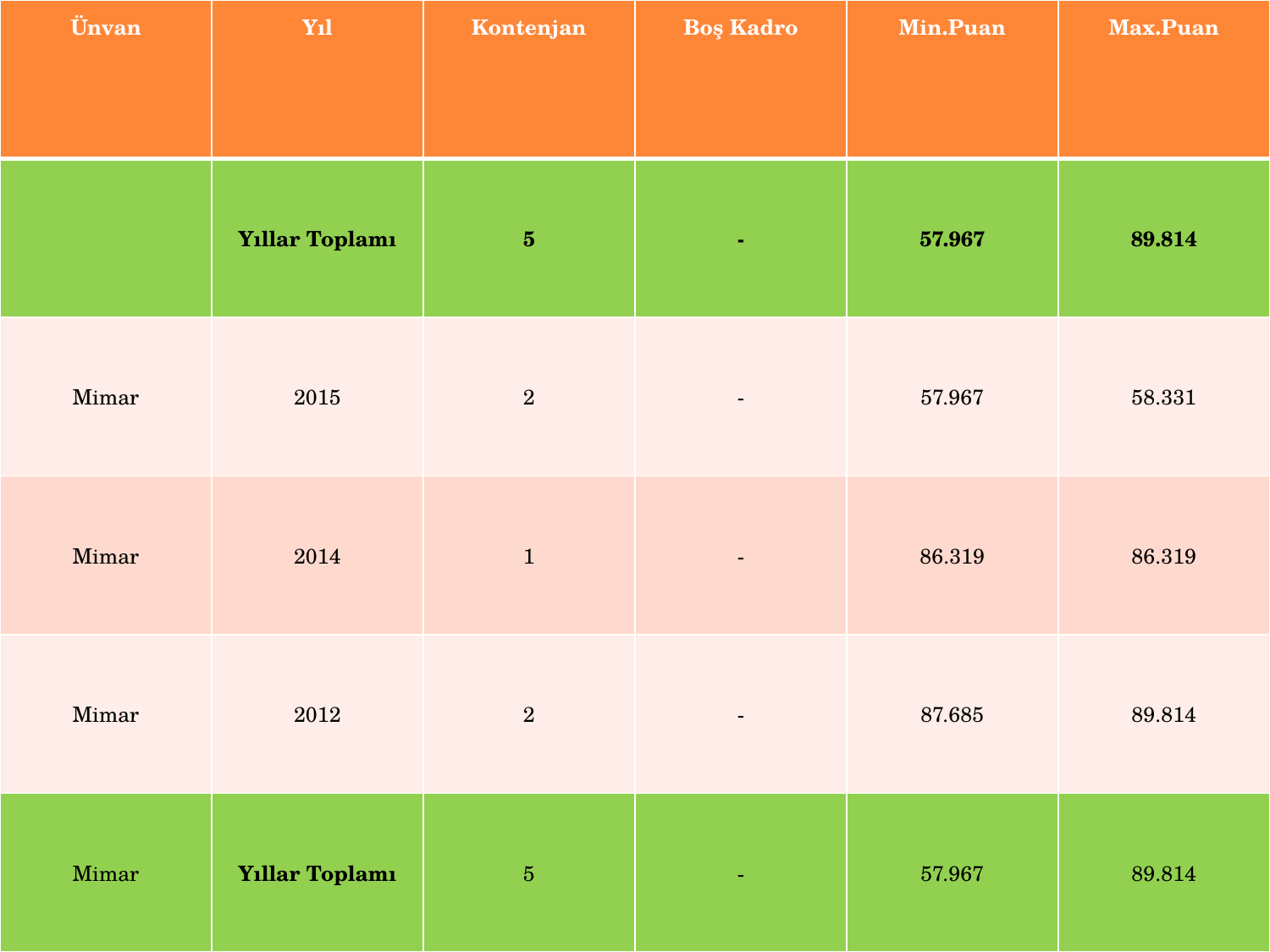

| Ünvan | Yıl | Kontenjan | Boş Kadro | Min.Puan | Max.Puan |
| --- | --- | --- | --- | --- | --- |
|  | Yıllar Toplamı | 5 | - | 57.967 | 89.814 |
| Mimar | 2015 | 2 | - | 57.967 | 58.331 |
| Mimar | 2014 | 1 | - | 86.319 | 86.319 |
| Mimar | 2012 | 2 | - | 87.685 | 89.814 |
| Mimar | Yıllar Toplamı | 5 | - | 57.967 | 89.814 |